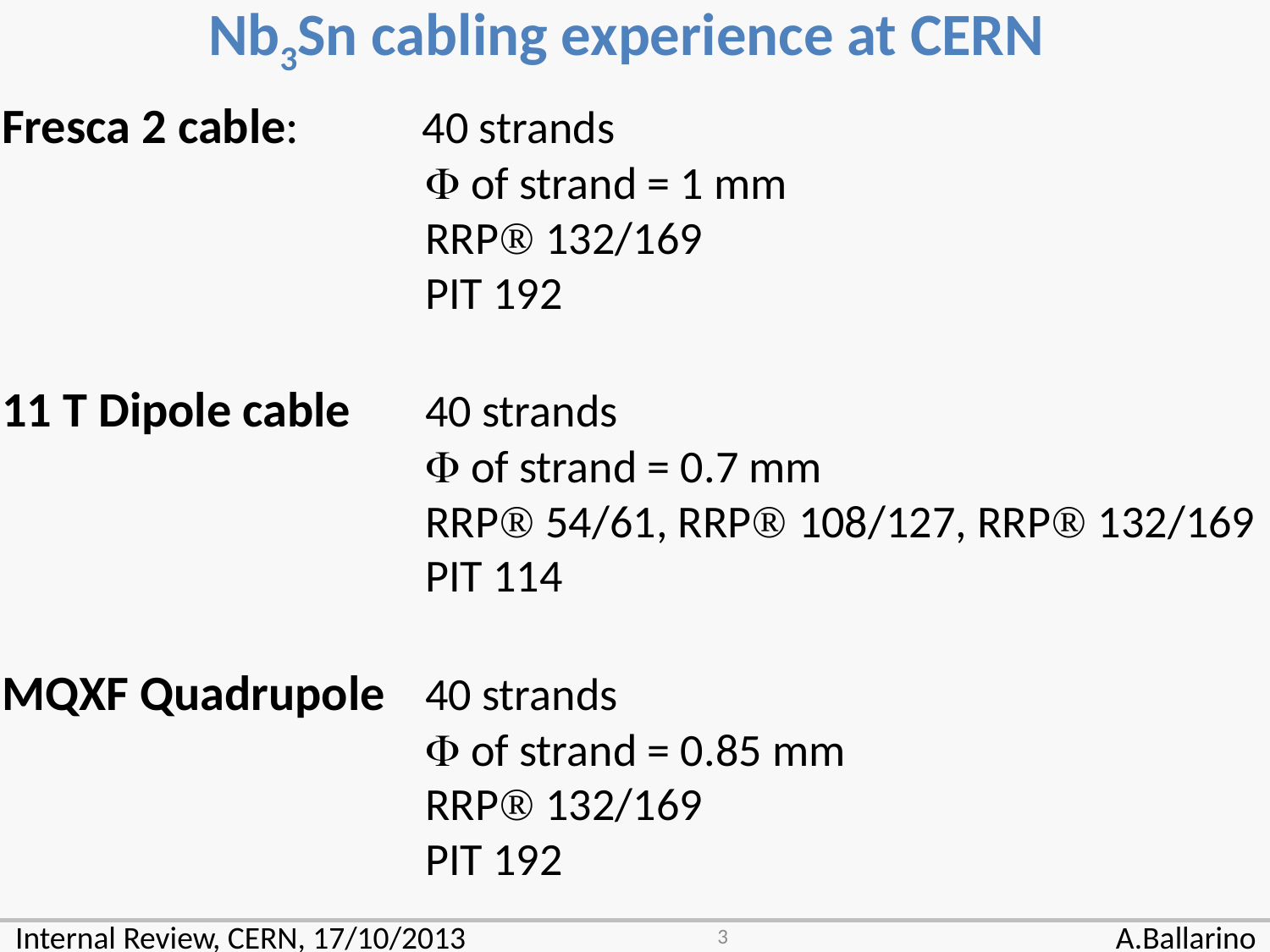

Nb3Sn cabling experience at CERN
Fresca 2 cable:           40 strands
 	Φ of strand = 1 mm
	RRP® 132/169
	PIT 192

11 T Dipole cable	40 strands
	Φ of strand = 0.7 mm
	RRP® 54/61, RRP® 108/127, RRP® 132/169
	PIT 114

MQXF Quadrupole	40 strands
	Φ of strand = 0.85 mm
	RRP® 132/169
	PIT 192

3